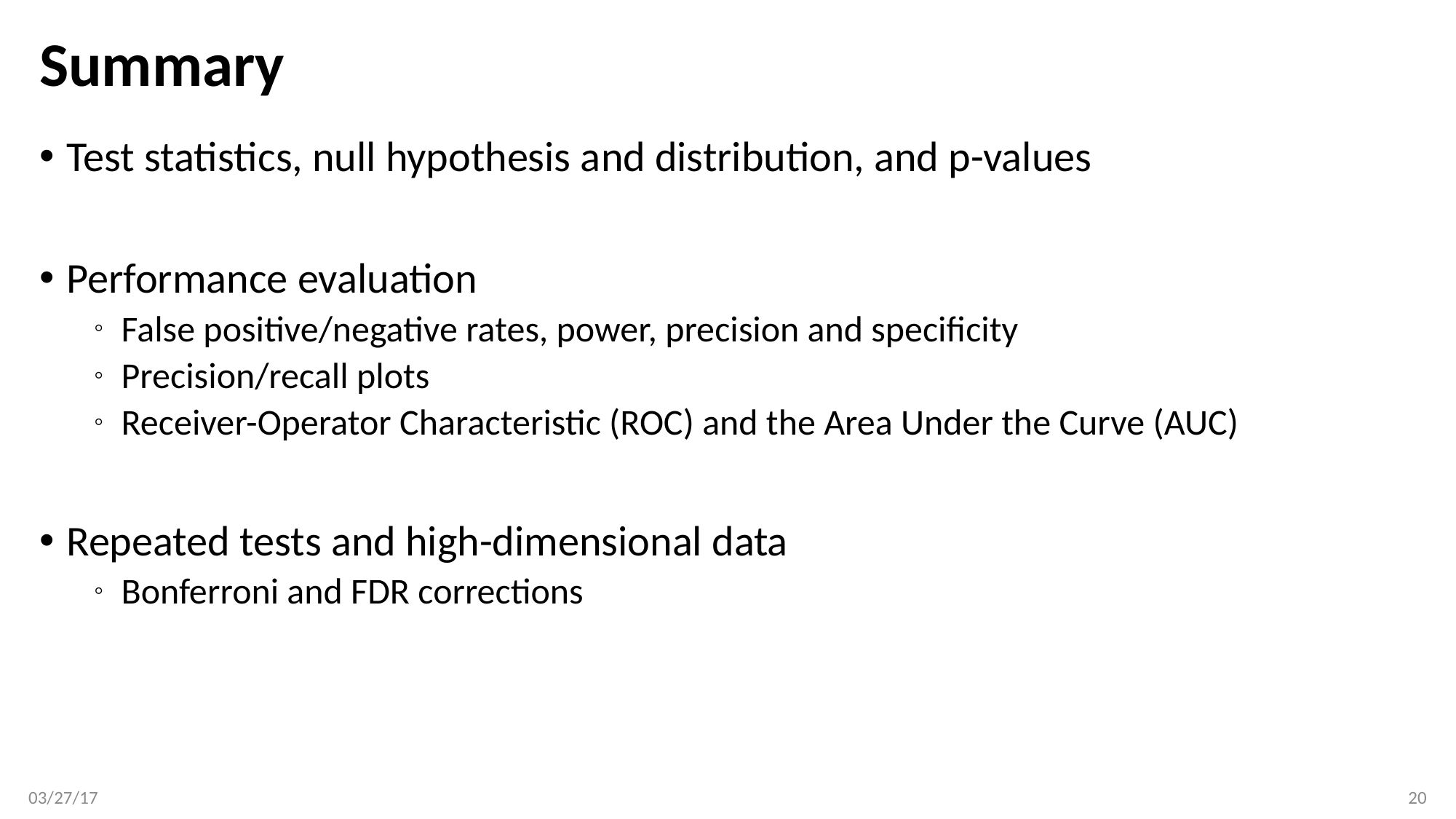

# Summary
Test statistics, null hypothesis and distribution, and p-values

Performance evaluation
False positive/negative rates, power, precision and specificity
Precision/recall plots
Receiver-Operator Characteristic (ROC) and the Area Under the Curve (AUC)

Repeated tests and high-dimensional data
Bonferroni and FDR corrections
03/27/17
20